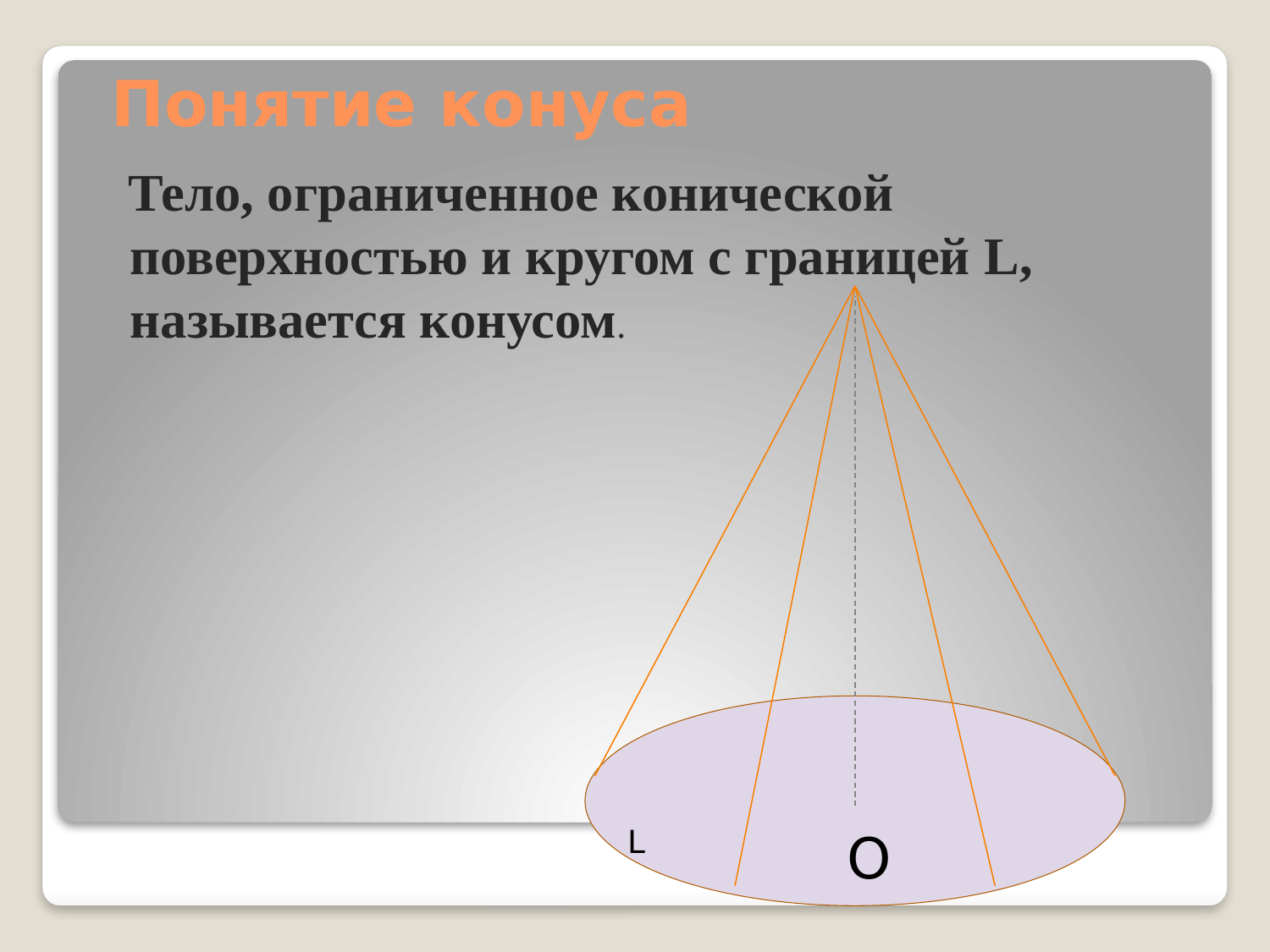

# Понятие конуса
   Тело, ограниченное конической поверхностью и кругом с границей L, называется конусом.

L
О